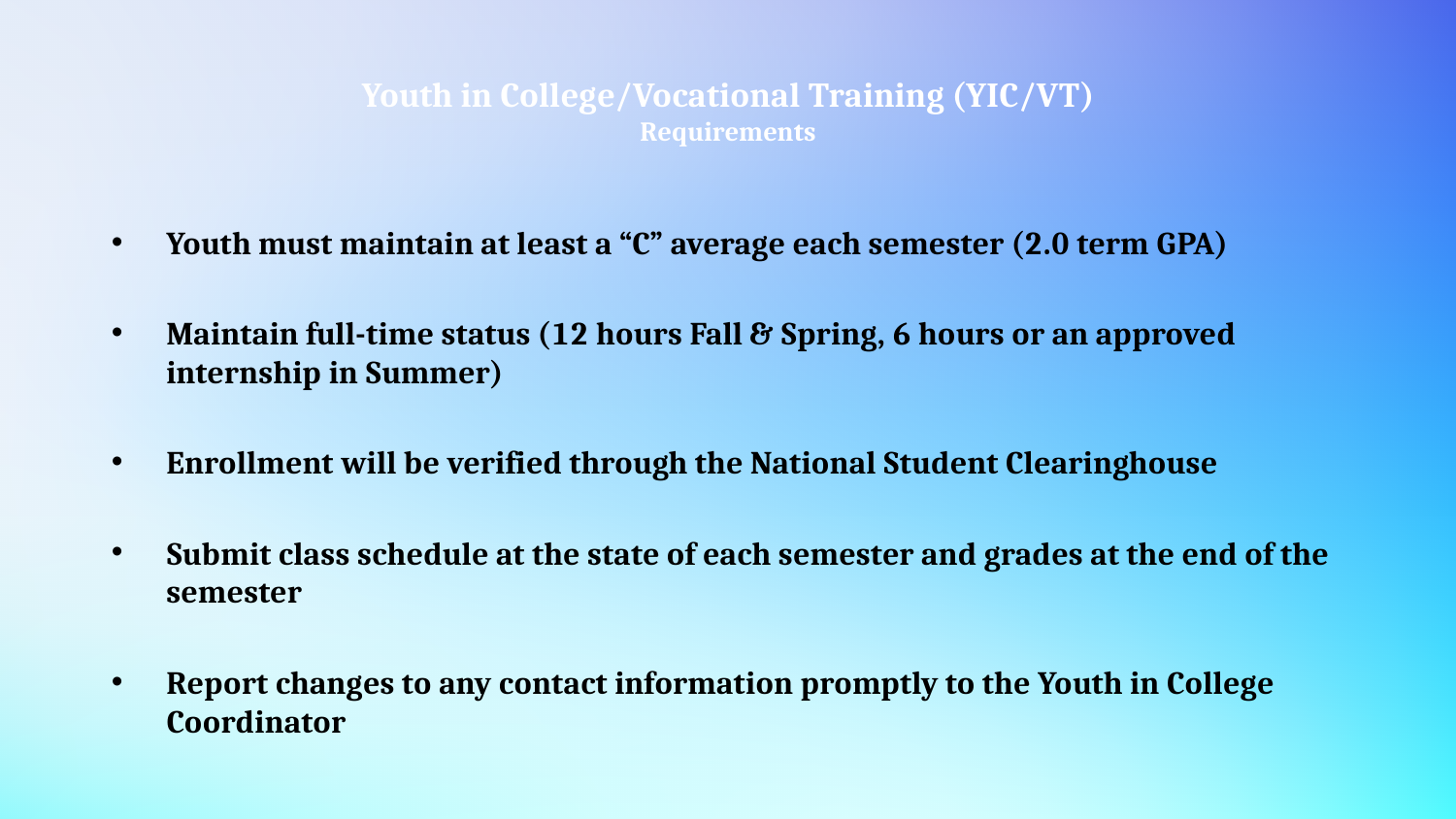

# Youth in College/Vocational Training (YIC/VT) Requirements
Youth must maintain at least a “C” average each semester (2.0 term GPA)

Maintain full-time status (12 hours Fall & Spring, 6 hours or an approved internship in Summer)

Enrollment will be verified through the National Student Clearinghouse

Submit class schedule at the state of each semester and grades at the end of the semester

Report changes to any contact information promptly to the Youth in College Coordinator